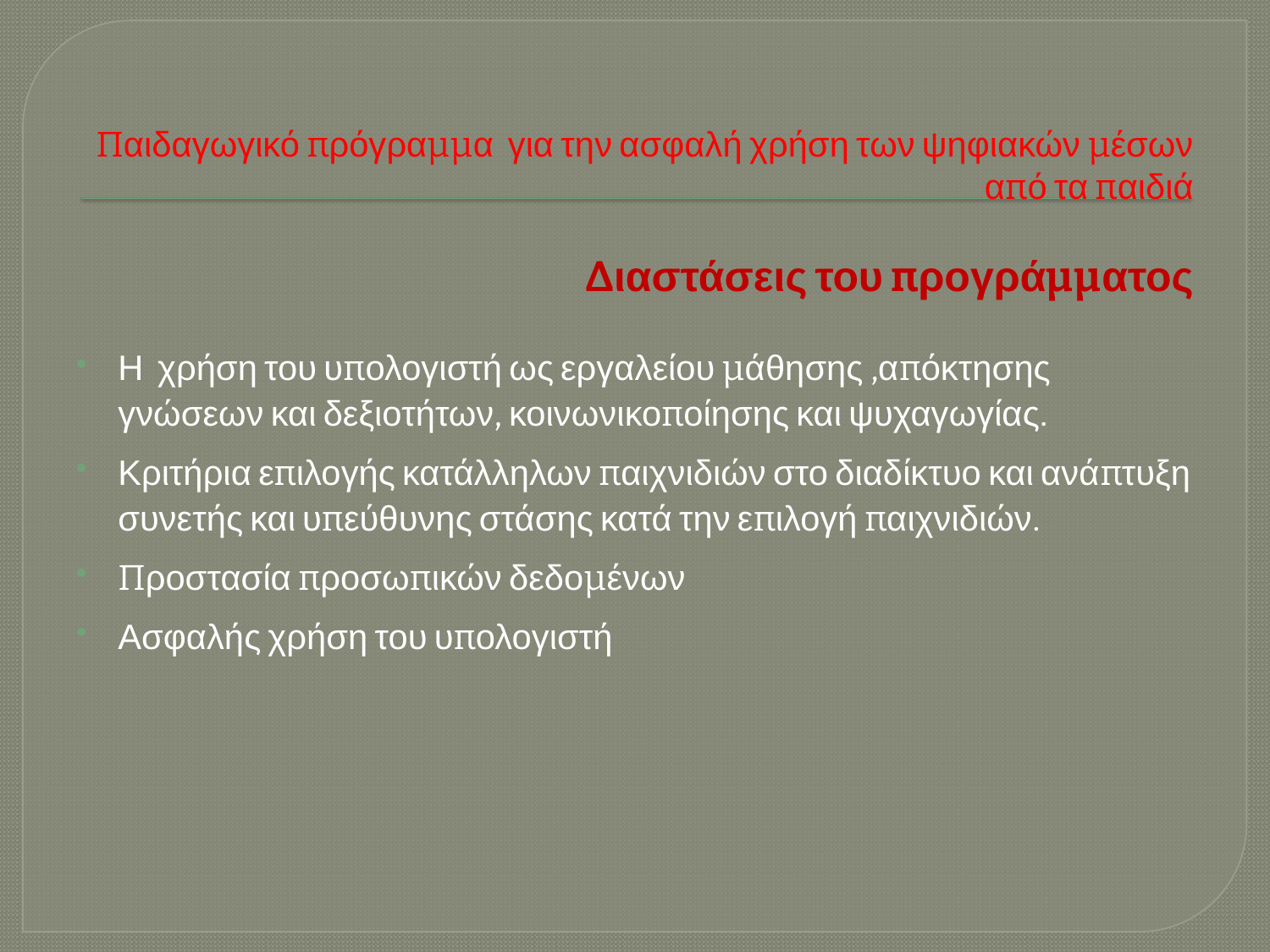

# Παιδαγωγικό πρόγραμμα  για την ασφαλή χρήση των ψηφιακών μέσων από τα παιδιά Διαστάσεις του προγράμματος
Η  χρήση του υπολογιστή ως εργαλείου μάθησης ,απόκτησης  γνώσεων και δεξιοτήτων, κοινωνικοποίησης και ψυχαγωγίας.
Κριτήρια επιλογής κατάλληλων παιχνιδιών στο διαδίκτυο και ανάπτυξη συνετής και υπεύθυνης στάσης κατά την επιλογή παιχνιδιών.
Προστασία προσωπικών δεδομένων
Ασφαλής χρήση του υπολογιστή